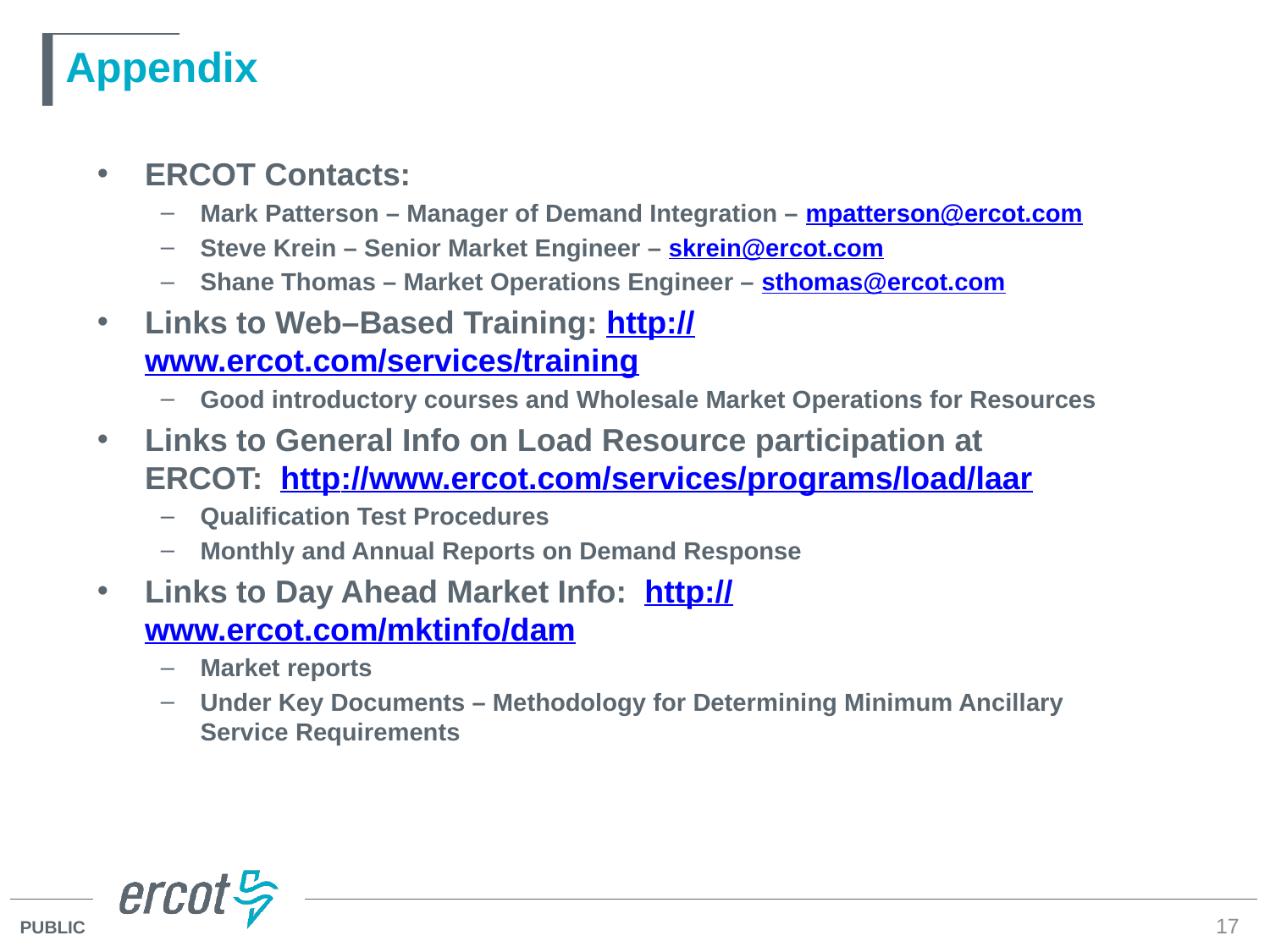

# Appendix
ERCOT Contacts:
Mark Patterson – Manager of Demand Integration – mpatterson@ercot.com
Steve Krein – Senior Market Engineer – skrein@ercot.com
Shane Thomas – Market Operations Engineer – sthomas@ercot.com
Links to Web–Based Training: http://www.ercot.com/services/training
Good introductory courses and Wholesale Market Operations for Resources
Links to General Info on Load Resource participation at ERCOT:  http://www.ercot.com/services/programs/load/laar
Qualification Test Procedures
Monthly and Annual Reports on Demand Response
Links to Day Ahead Market Info:  http://www.ercot.com/mktinfo/dam
Market reports
Under Key Documents – Methodology for Determining Minimum Ancillary Service Requirements

17